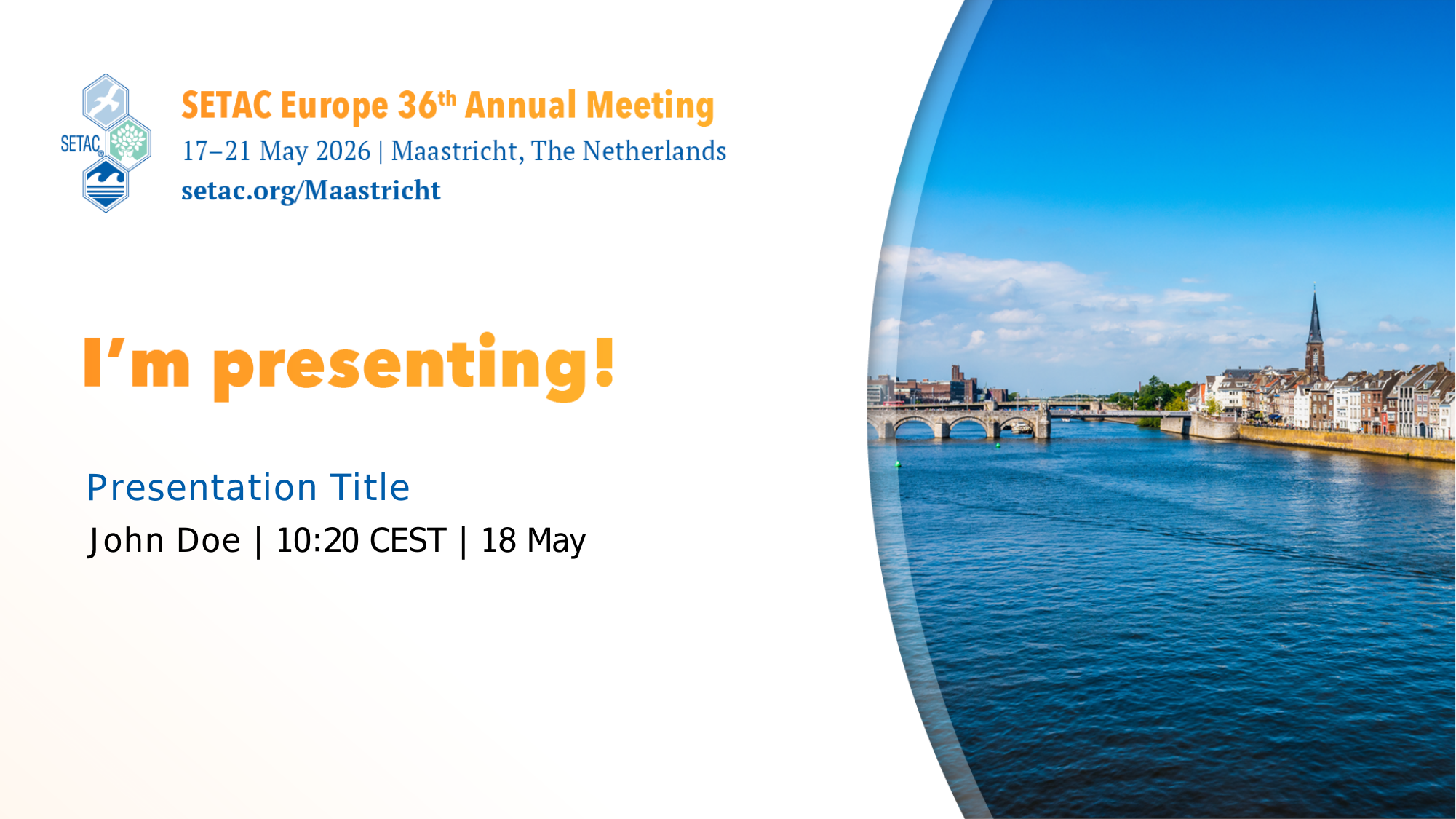

Presentation Title
John Doe | 10:20 CEST | 18 May